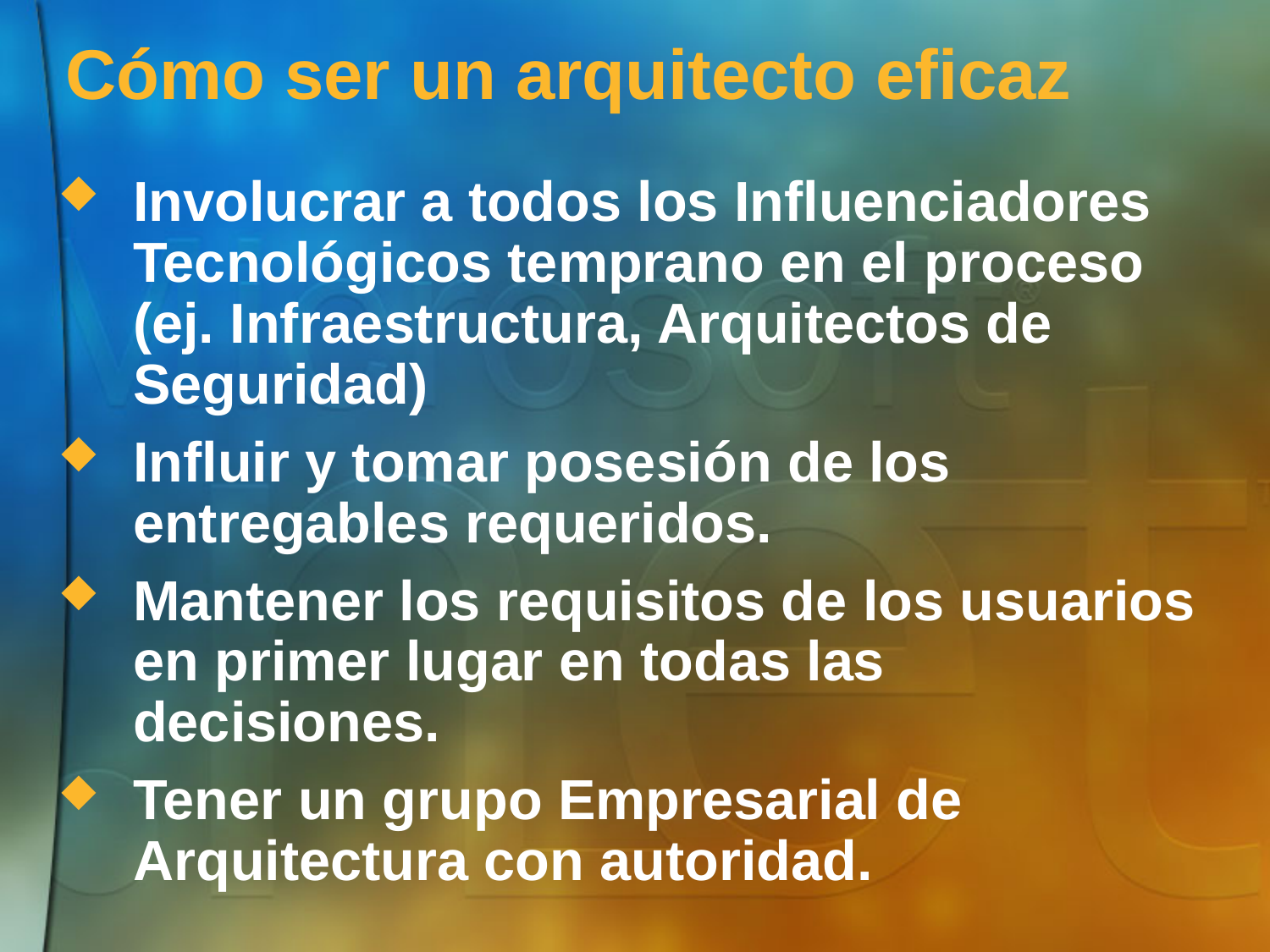

# Cómo ser un arquitecto eficaz
Involucrar a todos los Influenciadores Tecnológicos temprano en el proceso (ej. Infraestructura, Arquitectos de Seguridad)
Influir y tomar posesión de los entregables requeridos.
Mantener los requisitos de los usuarios en primer lugar en todas las decisiones.
Tener un grupo Empresarial de Arquitectura con autoridad.